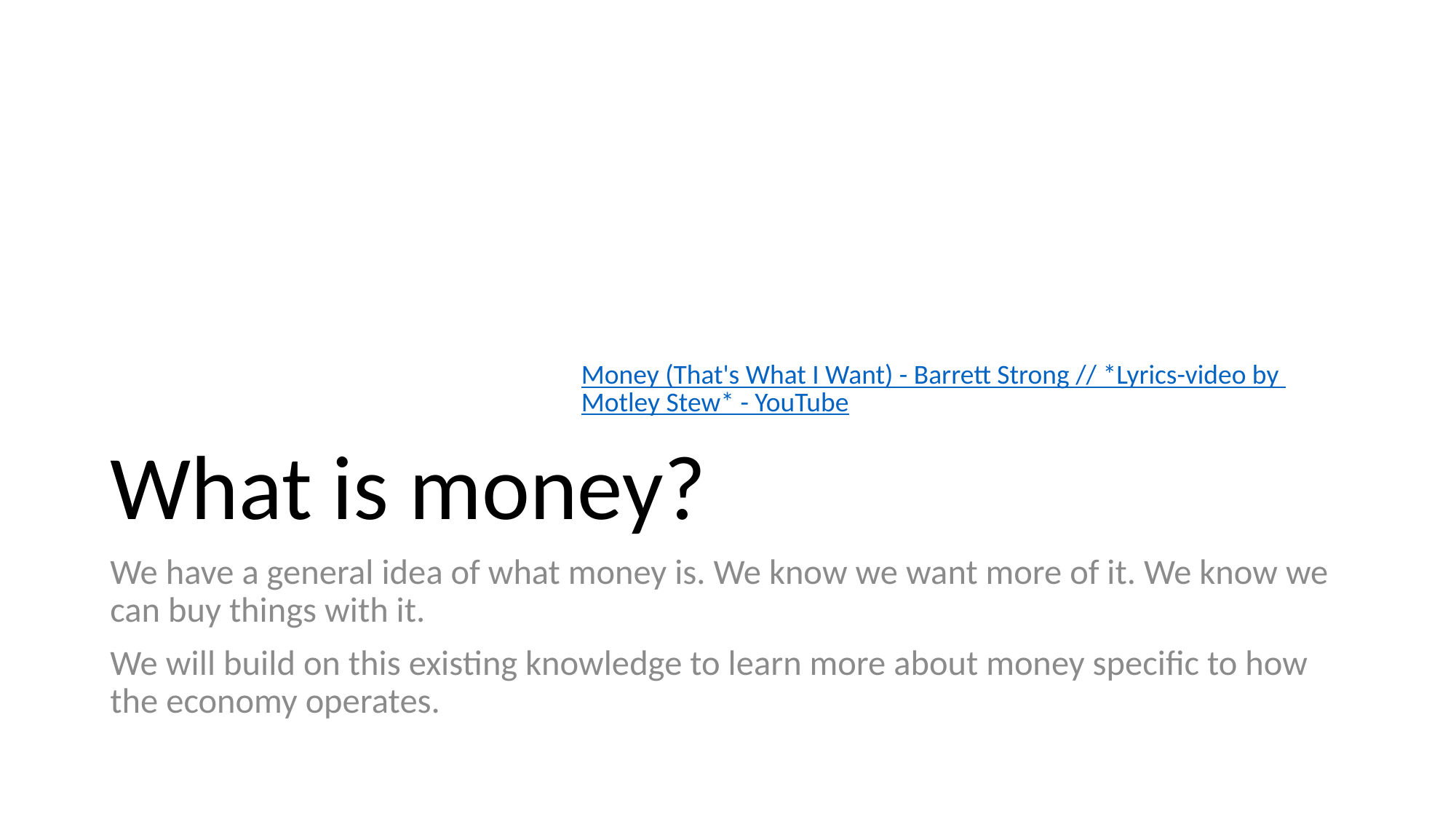

# What is money?
Money (That's What I Want) - Barrett Strong // *Lyrics-video by Motley Stew* - YouTube
We have a general idea of what money is. We know we want more of it. We know we can buy things with it.
We will build on this existing knowledge to learn more about money specific to how the economy operates.